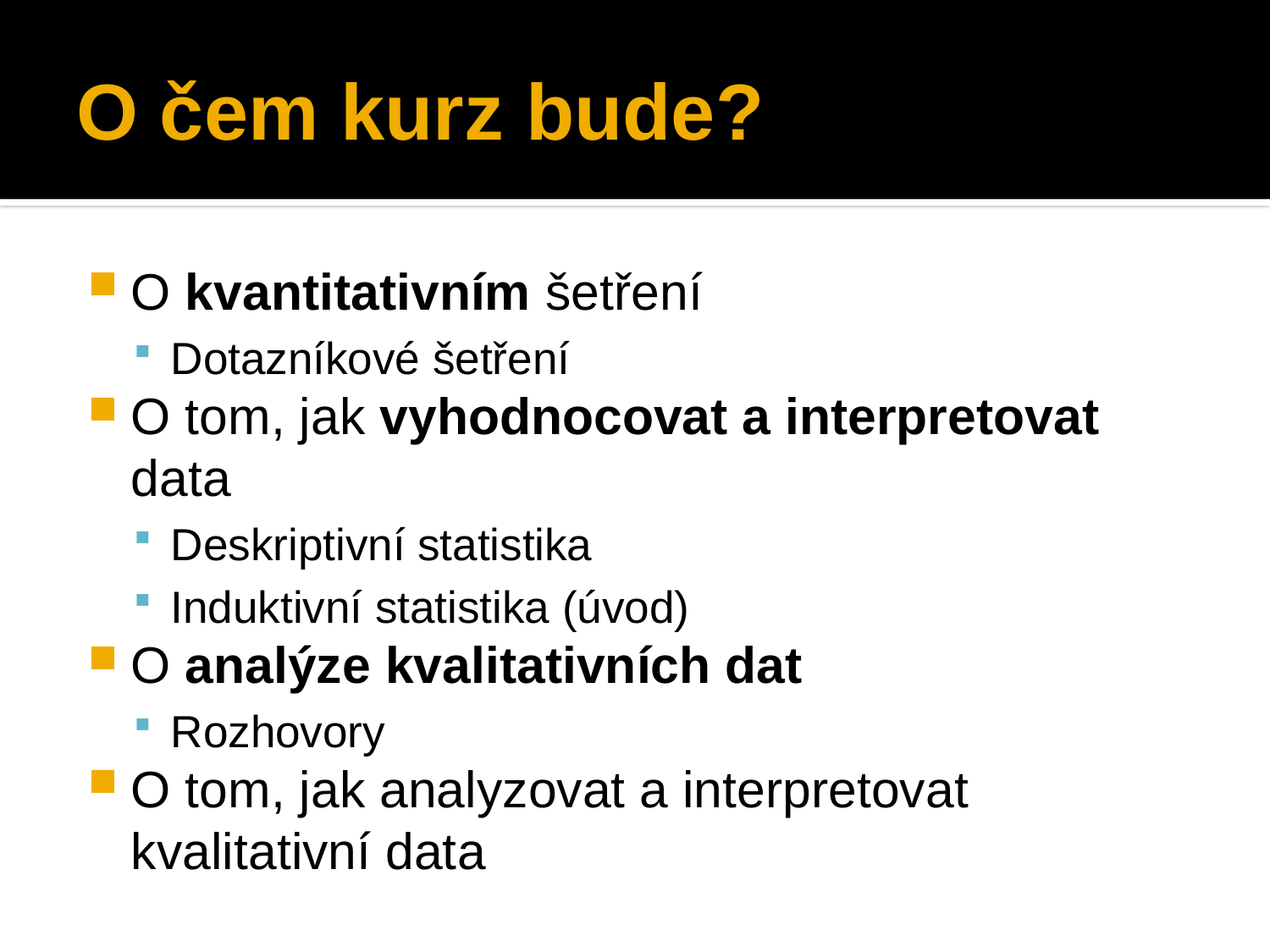

# O čem kurz bude?
O kvantitativním šetření
Dotazníkové šetření
O tom, jak vyhodnocovat a interpretovat data
Deskriptivní statistika
Induktivní statistika (úvod)
O analýze kvalitativních dat
Rozhovory
O tom, jak analyzovat a interpretovat kvalitativní data